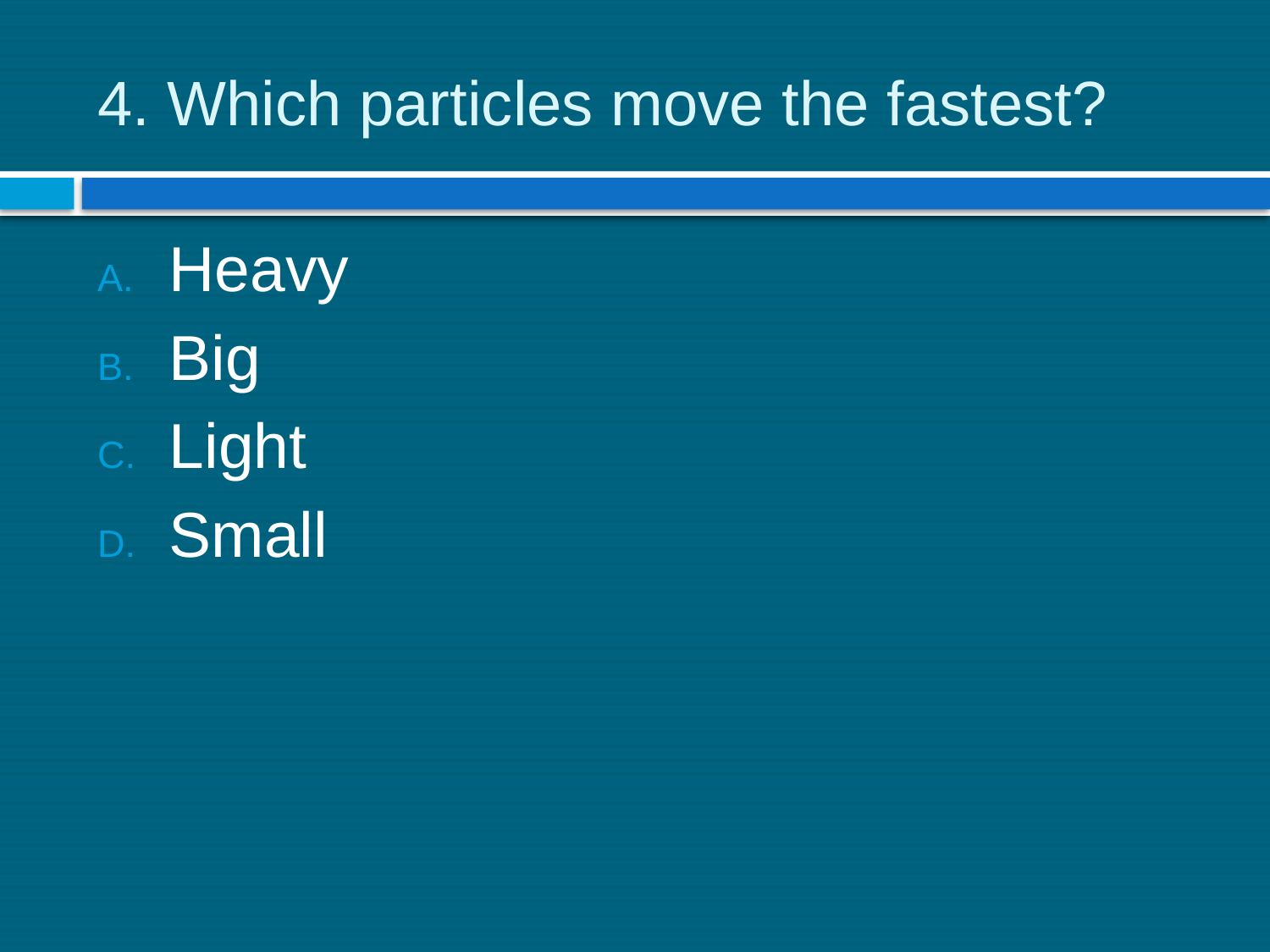

# 4. Which particles move the fastest?
Heavy
Big
Light
Small